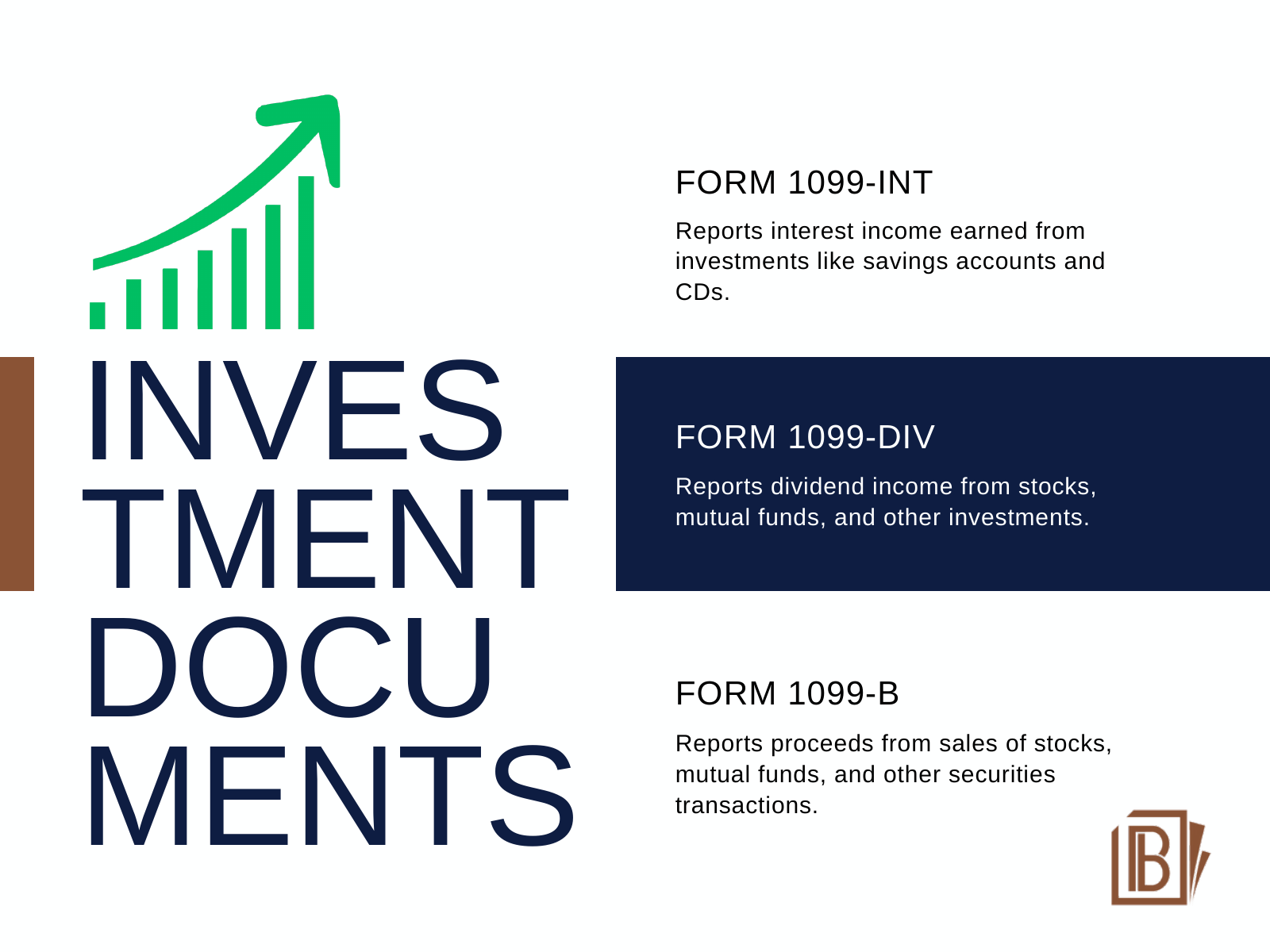

FORM 1099-INT
Reports interest income earned from investments like savings accounts and CDs.
INVESTMENT DOCUMENTS
FORM 1099-DIV
Reports dividend income from stocks, mutual funds, and other investments.

FORM 1099-B
Reports proceeds from sales of stocks, mutual funds, and other securities transactions.